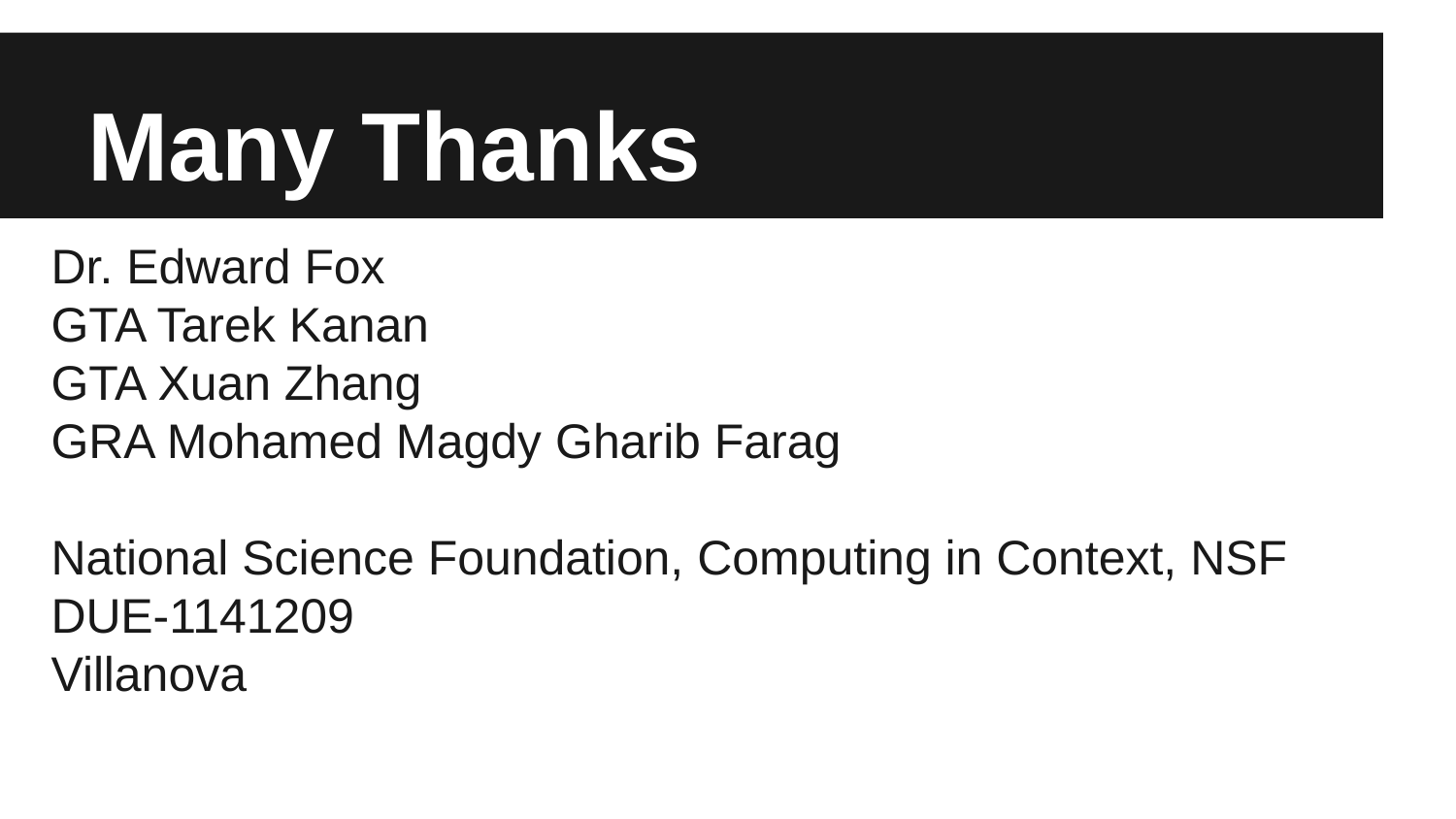

# Many Thanks
Dr. Edward Fox
GTA Tarek Kanan
GTA Xuan Zhang
GRA Mohamed Magdy Gharib Farag

National Science Foundation, Computing in Context, NSF DUE-1141209
Villanova